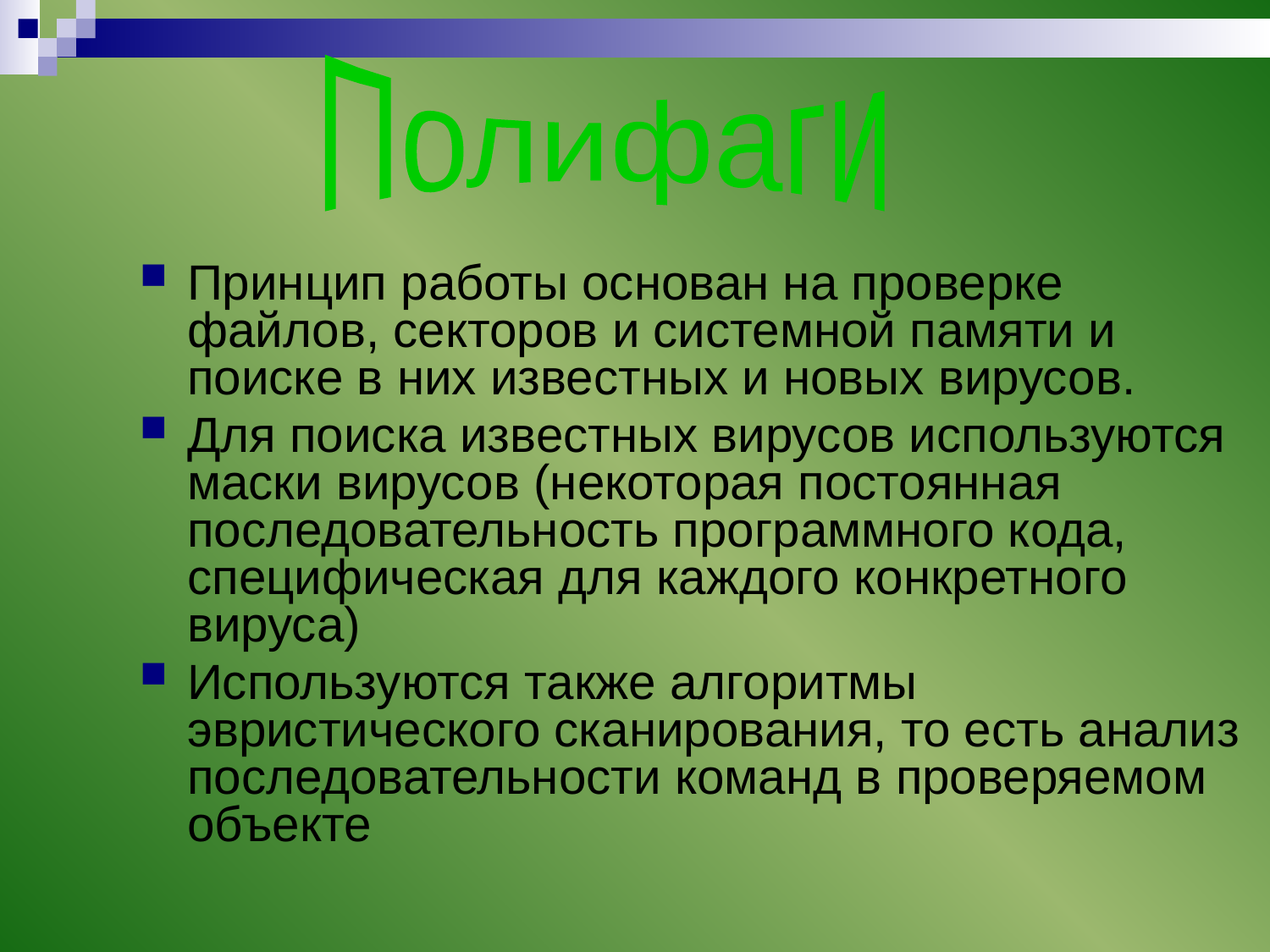

Полифаги
#
Принцип работы основан на проверке файлов, секторов и системной памяти и поиске в них известных и новых вирусов.
Для поиска известных вирусов используются маски вирусов (некоторая постоянная последовательность программного кода, специфическая для каждого конкретного вируса)
Используются также алгоритмы эвристического сканирования, то есть анализ последовательности команд в проверяемом объекте